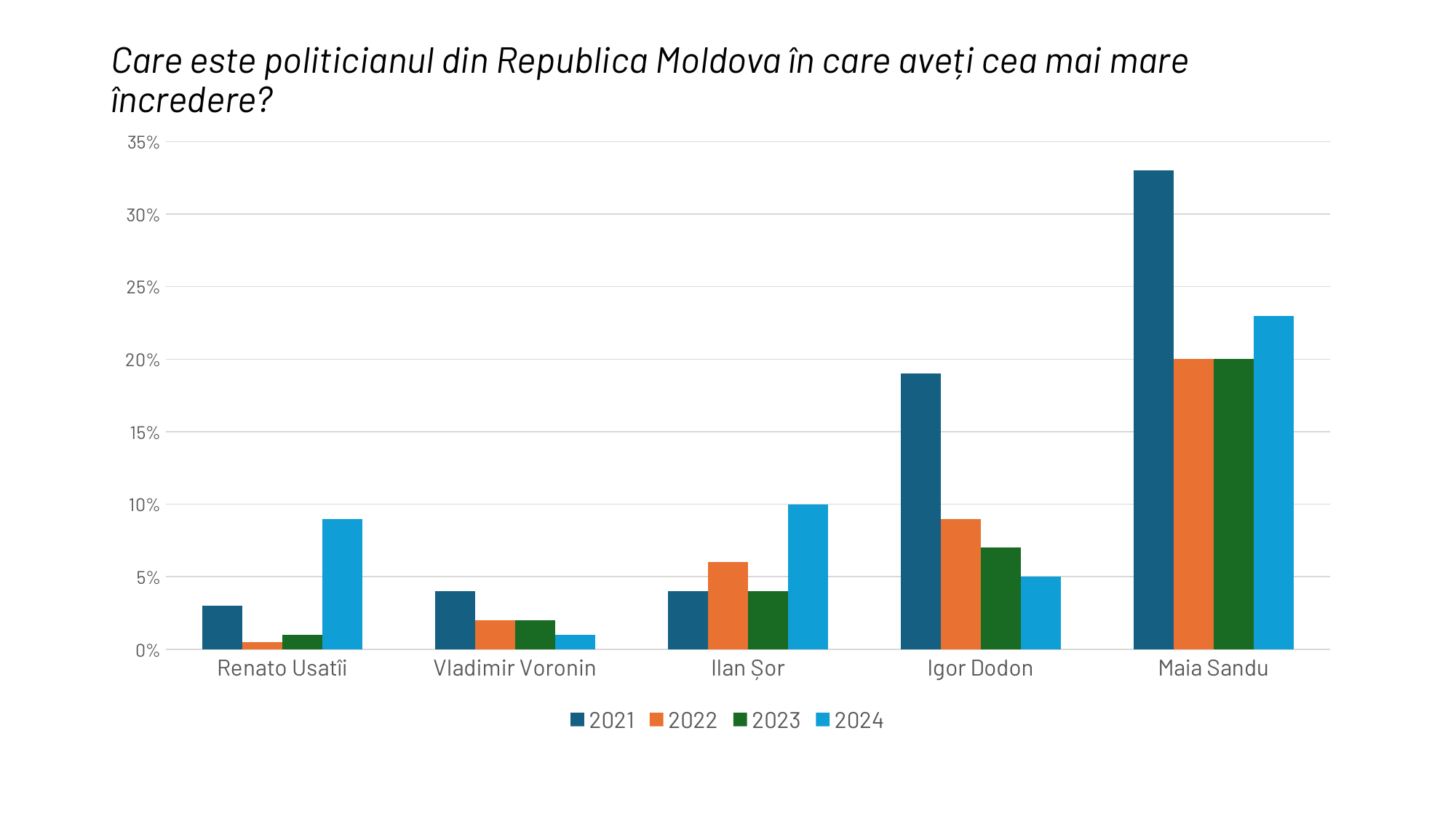

# Care este politicianul din Republica Moldova în care aveți cea mai mare încredere?

### Chart

| Category | 2021 | 2022 | 2023 | 2024 |
|---|---|---|---|---|
| Renato Usatîi | 0.03 | 0.005 | 0.01 | 0.09 |
| Vladimir Voronin | 0.04 | 0.02 | 0.02 | 0.01 |
| Ilan Șor | 0.04 | 0.06 | 0.04 | 0.1 |
| Igor Dodon | 0.19 | 0.09 | 0.07 | 0.05 |
| Maia Sandu | 0.33 | 0.2 | 0.2 | 0.23 |